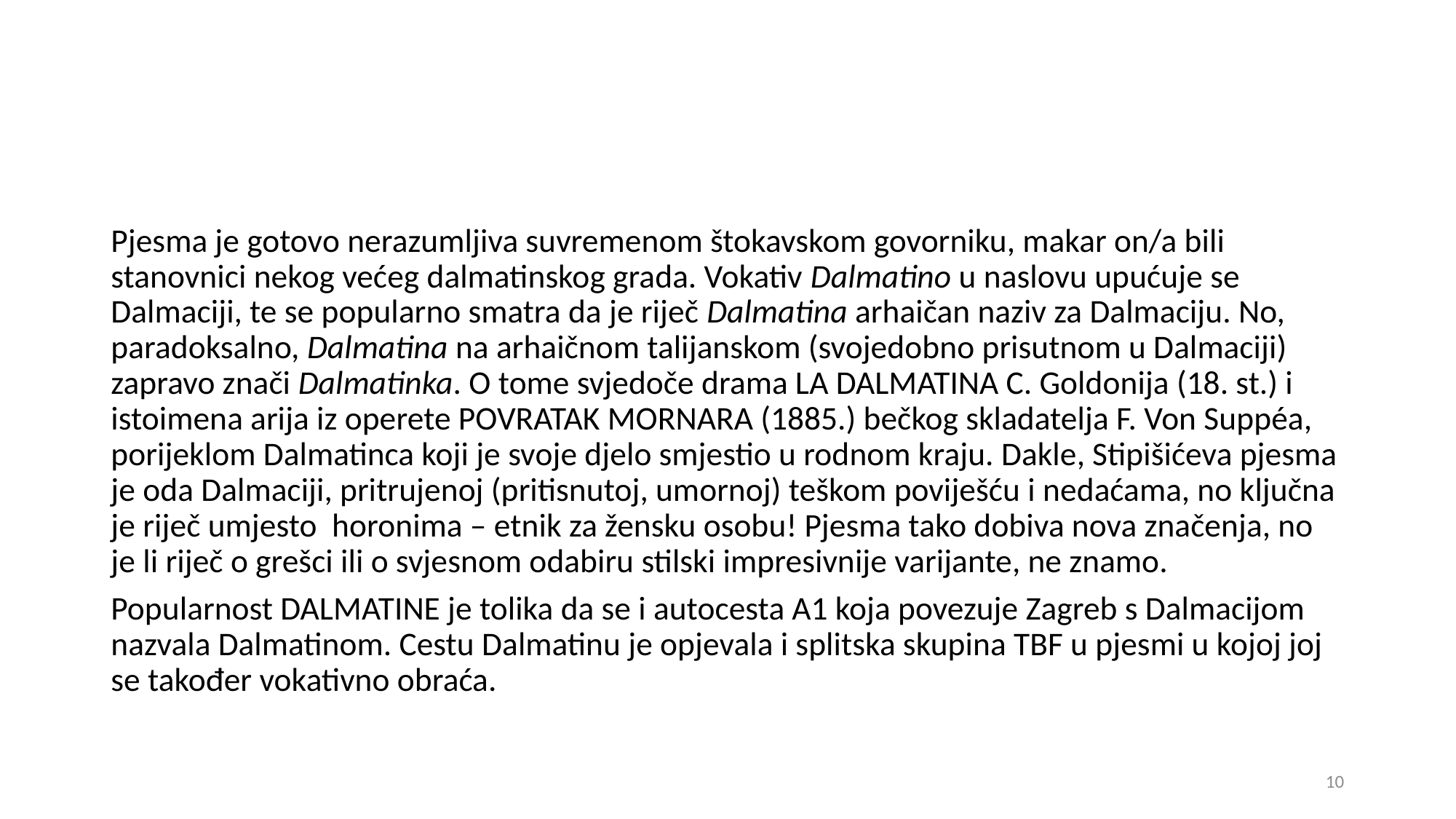

#
Pjesma je gotovo nerazumljiva suvremenom štokavskom govorniku, makar on/a bili stanovnici nekog većeg dalmatinskog grada. Vokativ Dalmatino u naslovu upućuje se Dalmaciji, te se popularno smatra da je riječ Dalmatina arhaičan naziv za Dalmaciju. No, paradoksalno, Dalmatina na arhaičnom talijanskom (svojedobno prisutnom u Dalmaciji) zapravo znači Dalmatinka. O tome svjedoče drama LA DALMATINA C. Goldonija (18. st.) i istoimena arija iz operete POVRATAK MORNARA (1885.) bečkog skladatelja F. Von Suppéa, porijeklom Dalmatinca koji je svoje djelo smjestio u rodnom kraju. Dakle, Stipišićeva pjesma je oda Dalmaciji, pritrujenoj (pritisnutoj, umornoj) teškom poviješću i nedaćama, no ključna je riječ umjesto  horonima – etnik za žensku osobu! Pjesma tako dobiva nova značenja, no je li riječ o grešci ili o svjesnom odabiru stilski impresivnije varijante, ne znamo.
Popularnost DALMATINE je tolika da se i autocesta A1 koja povezuje Zagreb s Dalmacijom nazvala Dalmatinom. Cestu Dalmatinu je opjevala i splitska skupina TBF u pjesmi u kojoj joj se također vokativno obraća.
10